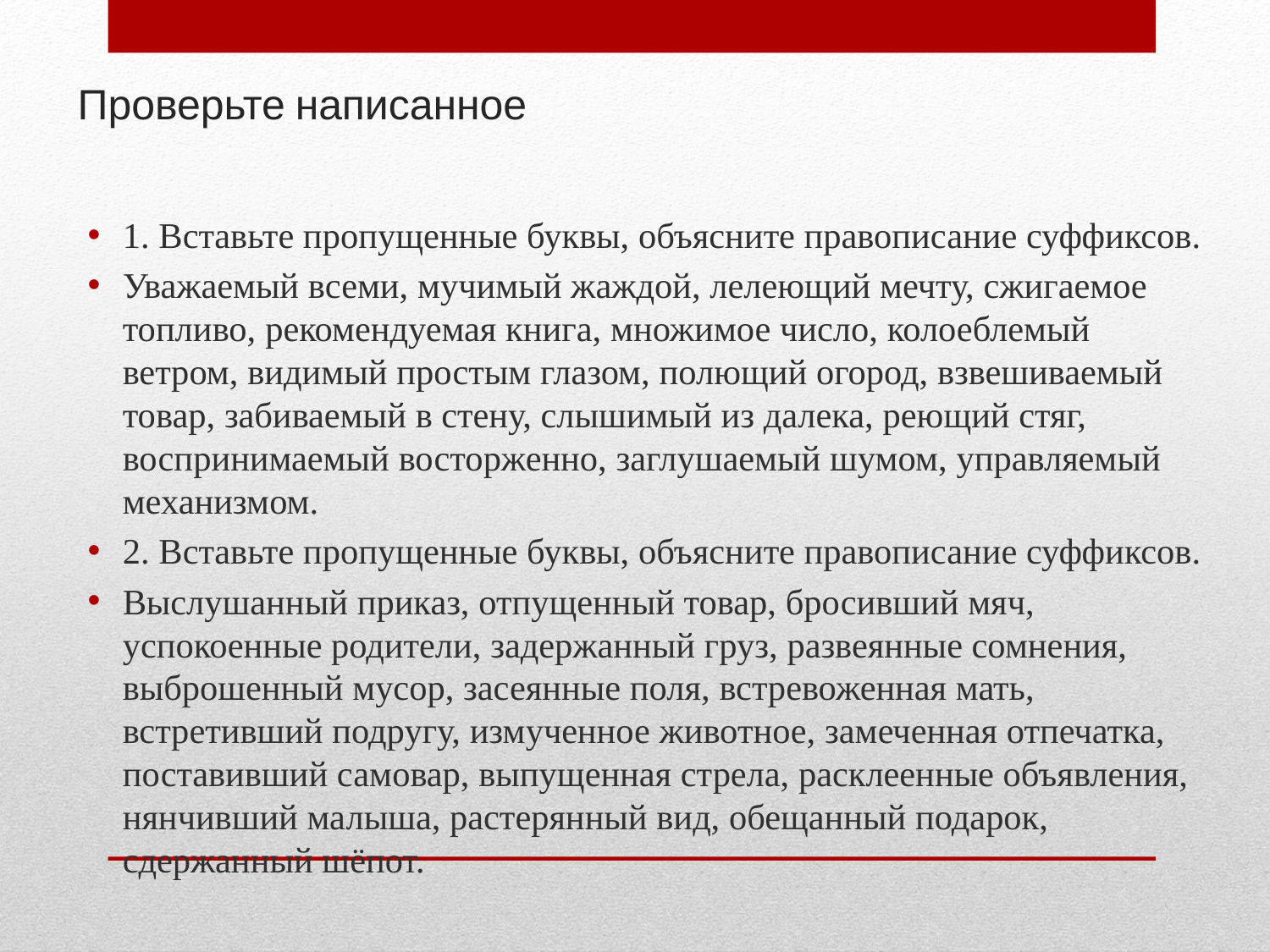

# Проверьте написанное
1. Вставьте пропущенные буквы, объясните правописание суффиксов.
Уважаемый всеми, мучимый жаждой, лелеющий мечту, сжигаемое топливо, рекомендуемая книга, множимое число, колоеблемый ветром, видимый простым глазом, полющий огород, взвешиваемый товар, забиваемый в стену, слышимый из далека, реющий стяг, воспринимаемый восторженно, заглушаемый шумом, управляемый механизмом.
2. Вставьте пропущенные буквы, объясните правописание суффиксов.
Выслушанный приказ, отпущенный товар, бросивший мяч, успокоенные родители, задержанный груз, развеянные сомнения, выброшенный мусор, засеянные поля, встревоженная мать, встретивший подругу, измученное животное, замеченная отпечатка, поставивший самовар, выпущенная стрела, расклеенные объявления, нянчивший малыша, растерянный вид, обещанный подарок, сдержанный шёпот.